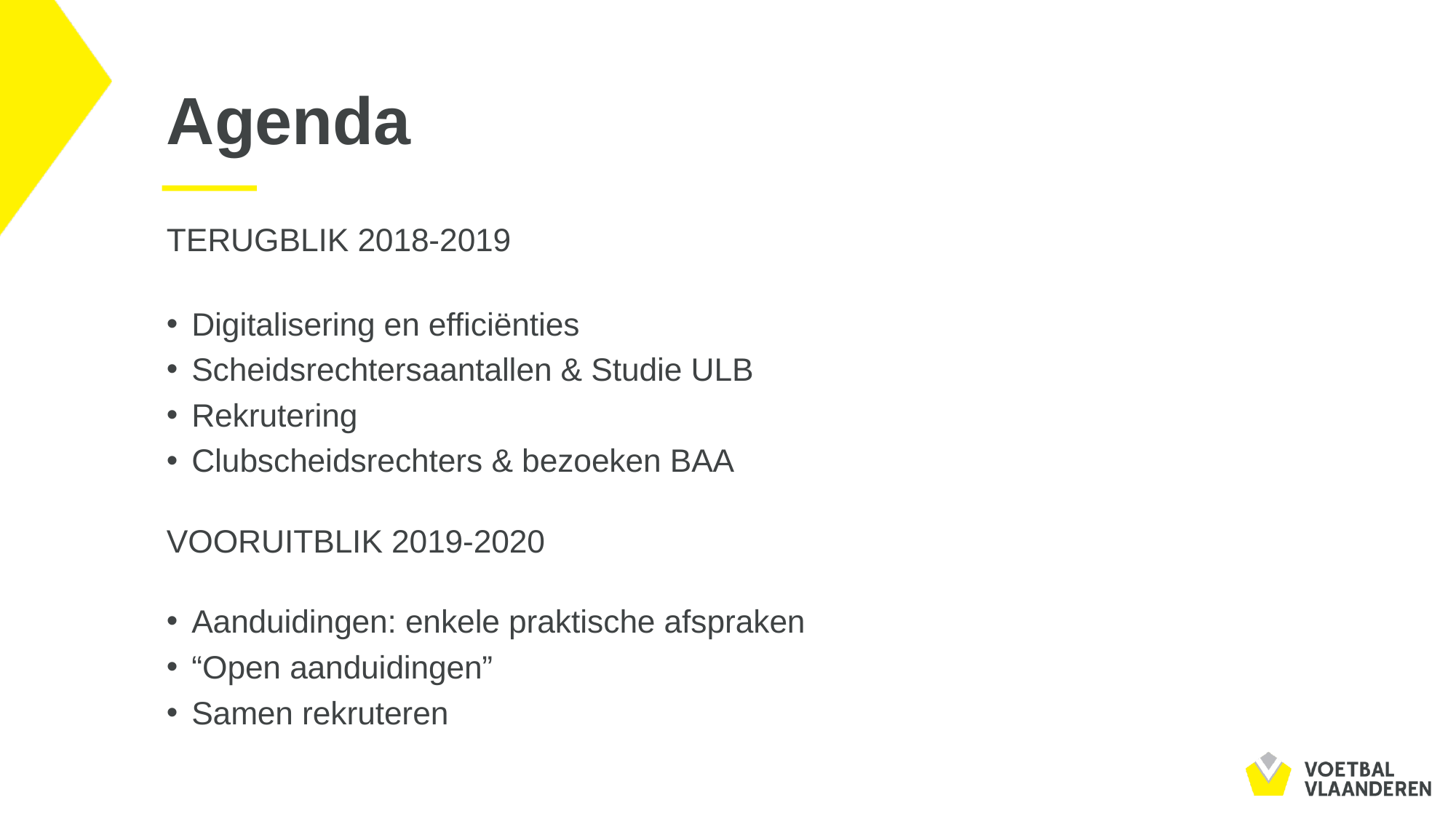

# Agenda
TERUGBLIK 2018-2019
Digitalisering en efficiënties
Scheidsrechtersaantallen & Studie ULB
Rekrutering
Clubscheidsrechters & bezoeken BAA
VOORUITBLIK 2019-2020
Aanduidingen: enkele praktische afspraken
“Open aanduidingen”
Samen rekruteren